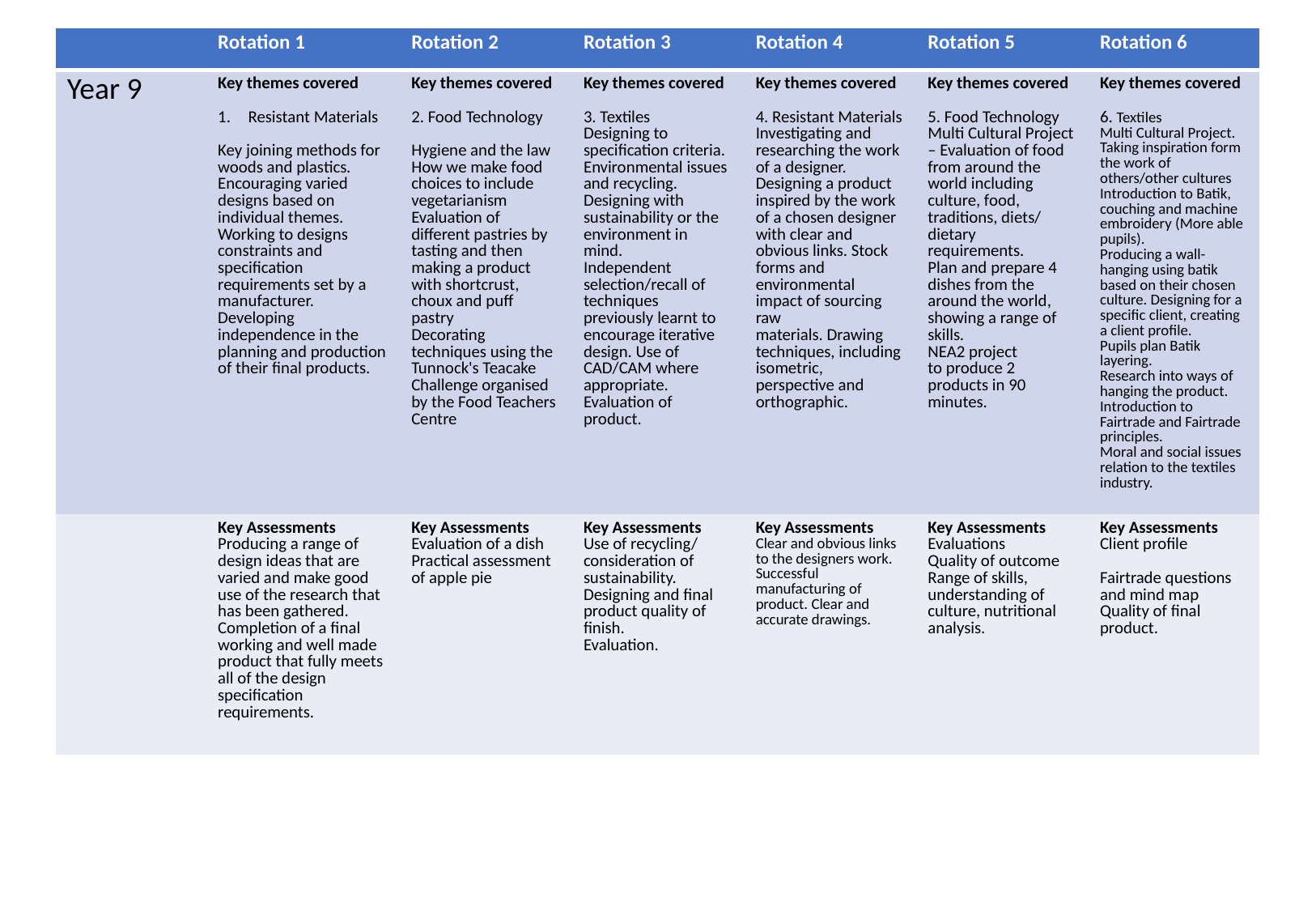

|  | Rotation 1 | Rotation 2 | Rotation 3 | Rotation 4 | Rotation 5 | Rotation 6 |
| --- | --- | --- | --- | --- | --- | --- |
| Year 9 | Key themes covered  Resistant Materials Key joining methods for woods and plastics. Encouraging varied designs based on individual themes. Working to designs constraints and specification requirements set by a manufacturer. Developing independence in the planning and production of their final products. | Key themes covered  2. Food Technology Hygiene and the law How we make food choices to include vegetarianism Evaluation of different pastries by tasting and then making a product with shortcrust, choux and puff pastry Decorating techniques using the Tunnock's Teacake Challenge organised by the Food Teachers Centre | Key themes covered  3. Textiles Designing to specification criteria. Environmental issues and recycling. Designing with sustainability or the environment in mind.  Independent selection/recall of techniques previously learnt to encourage iterative design. Use of CAD/CAM where appropriate.  Evaluation of product. | Key themes covered  4. Resistant Materials Investigating and researching the work of a designer. Designing a product inspired by the work of a chosen designer with clear and obvious links. Stock forms and environmental impact of sourcing raw materials. Drawing techniques, including isometric, perspective and orthographic. | Key themes covered  5. Food Technology Multi Cultural Project – Evaluation of food from around the world including culture, food, traditions, diets/ dietary requirements. Plan and prepare 4 dishes from the around the world, showing a range of skills. NEA2 project to produce 2 products in 90 minutes. | Key themes covered  6. Textiles Multi Cultural Project. Taking inspiration form the work of others/other cultures Introduction to Batik, couching and machine embroidery (More able pupils). Producing a wall-hanging using batik based on their chosen culture. Designing for a specific client, creating a client profile. Pupils plan Batik layering. Research into ways of hanging the product. Introduction to Fairtrade and Fairtrade principles. Moral and social issues relation to the textiles industry. |
|  | Key Assessments Producing a range of design ideas that are varied and make good use of the research that has been gathered.  Completion of a final working and well made product that fully meets all of the design specification requirements. | Key Assessments Evaluation of a dish Practical assessment of apple pie | Key Assessments Use of recycling/ consideration of sustainability. Designing and final product quality of finish. Evaluation. | Key Assessments Clear and obvious links to the designers work. Successful manufacturing of product. Clear and accurate drawings. | Key Assessments Evaluations Quality of outcome Range of skills, understanding of culture, nutritional analysis. | Key Assessments Client profile Fairtrade questions and mind map Quality of final product. |